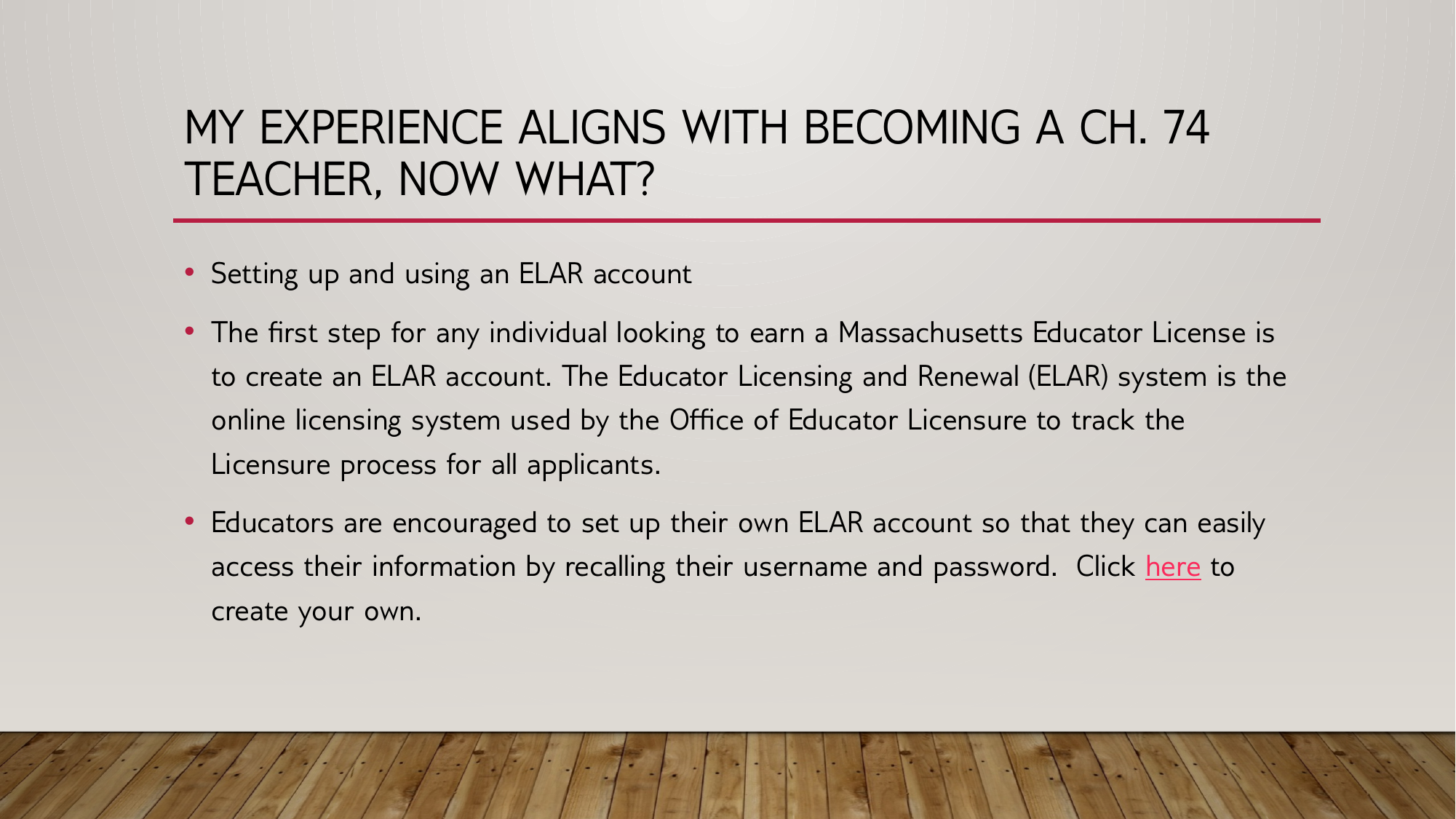

# my experience aligns with becoming a Ch. 74 teacher, Now What?
Setting up and using an ELAR account
The first step for any individual looking to earn a Massachusetts Educator License is to create an ELAR account. The Educator Licensing and Renewal (ELAR) system is the online licensing system used by the Office of Educator Licensure to track the Licensure process for all applicants.
Educators are encouraged to set up their own ELAR account so that they can easily access their information by recalling their username and password.  Click here to create your own.